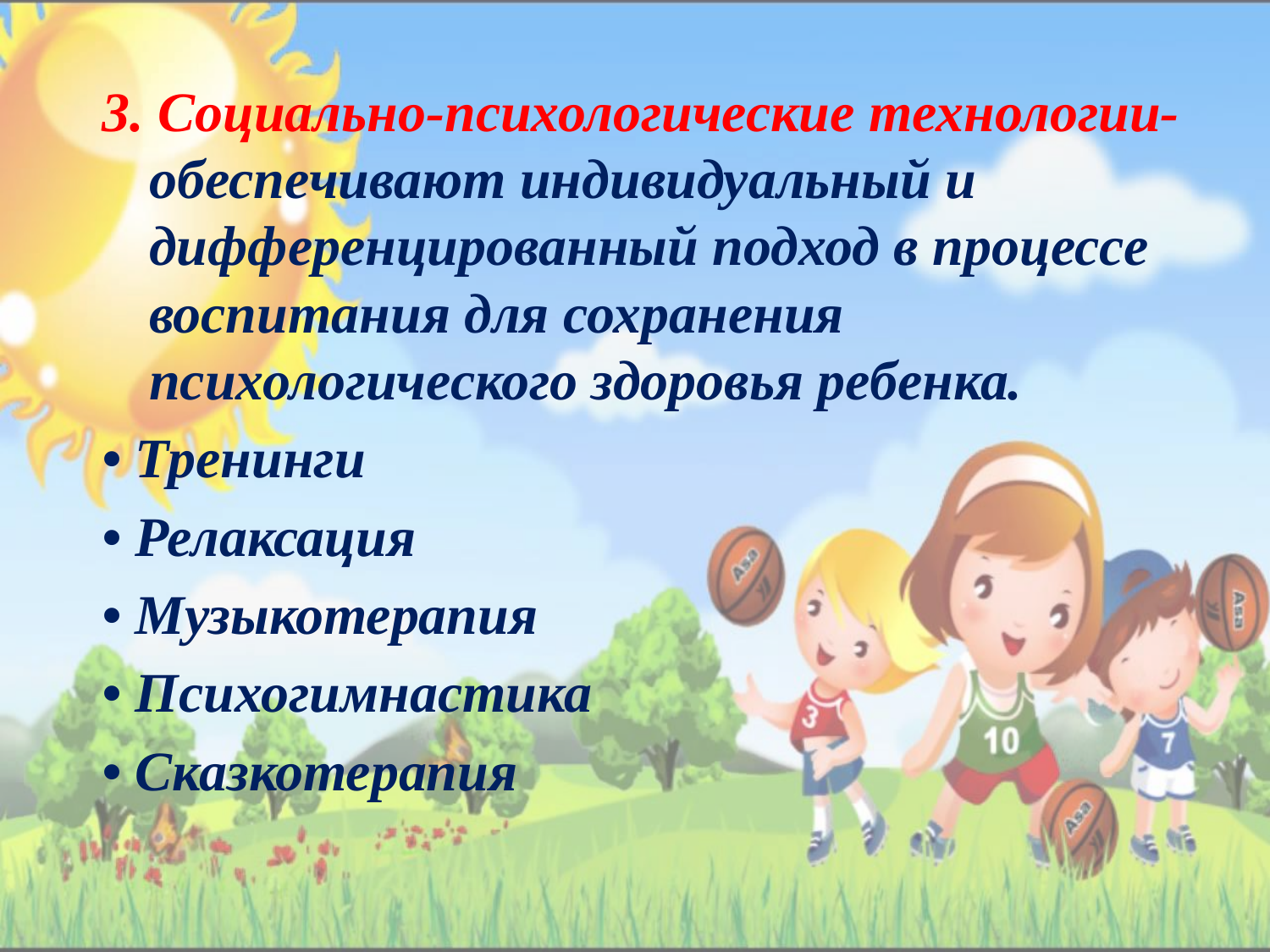

3. Социально-психологические технологии- обеспечивают индивидуальный и дифференцированный подход в процессе воспитания для сохранения психологического здоровья ребенка.
• Тренинги
• Релаксация
• Музыкотерапия
• Психогимнастика
• Сказкотерапия